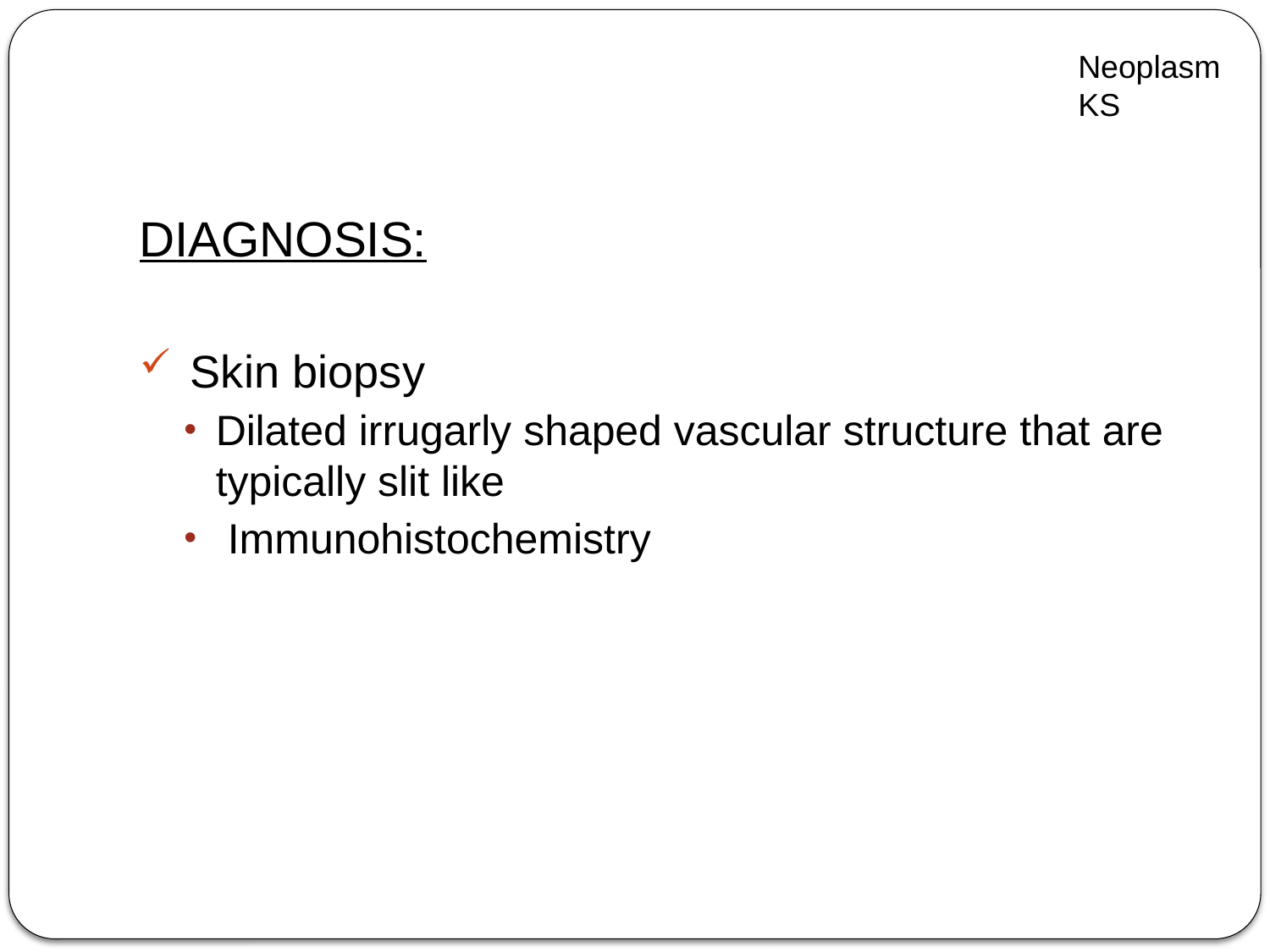

Neoplasm
KS

DIAGNOSIS:

 Skin biopsy
Dilated irrugarly shaped vascular structure that are typically slit like
 Immunohistochemistry